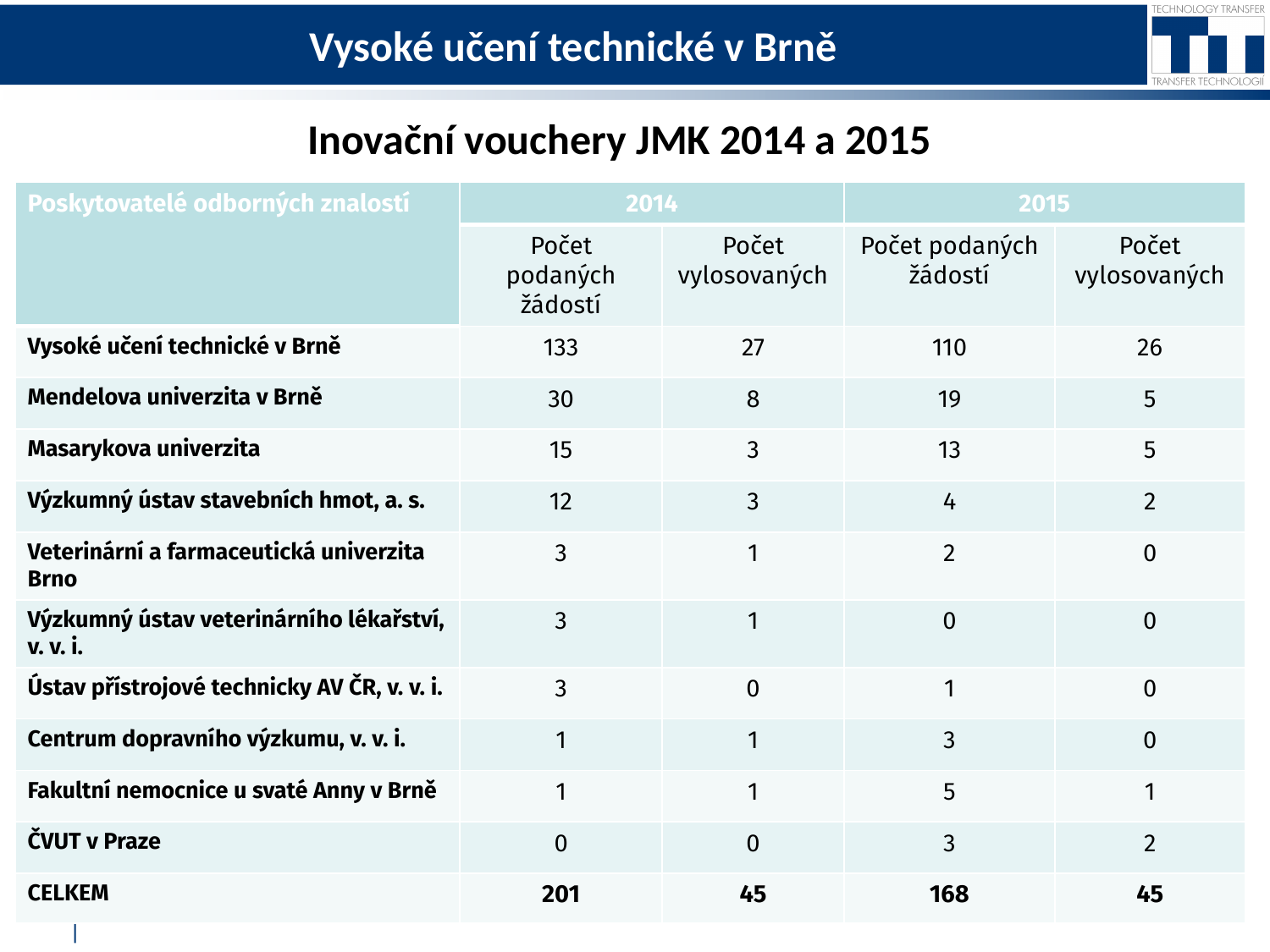

# Vysoké učení technické v Brně
 Inovační vouchery JMK 2014 a 2015
| Poskytovatelé odborných znalostí | 2014 |  | 2015 |  |
| --- | --- | --- | --- | --- |
|  | Počet podaných žádostí | Počet vylosovaných | Počet podaných žádostí | Počet vylosovaných |
| Vysoké učení technické v Brně | 133 | 27 | 110 | 26 |
| Mendelova univerzita v Brně | 30 | 8 | 19 | 5 |
| Masarykova univerzita | 15 | 3 | 13 | 5 |
| Výzkumný ústav stavebních hmot, a. s. | 12 | 3 | 4 | 2 |
| Veterinární a farmaceutická univerzita Brno | 3 | 1 | 2 | 0 |
| Výzkumný ústav veterinárního lékařství, v. v. i. | 3 | 1 | 0 | 0 |
| Ústav přístrojové technicky AV ČR, v. v. i. | 3 | 0 | 1 | 0 |
| Centrum dopravního výzkumu, v. v. i. | 1 | 1 | 3 | 0 |
| Fakultní nemocnice u svaté Anny v Brně | 1 | 1 | 5 | 1 |
| ČVUT v Praze | 0 | 0 | 3 | 2 |
| CELKEM | 201 | 45 | 168 | 45 |